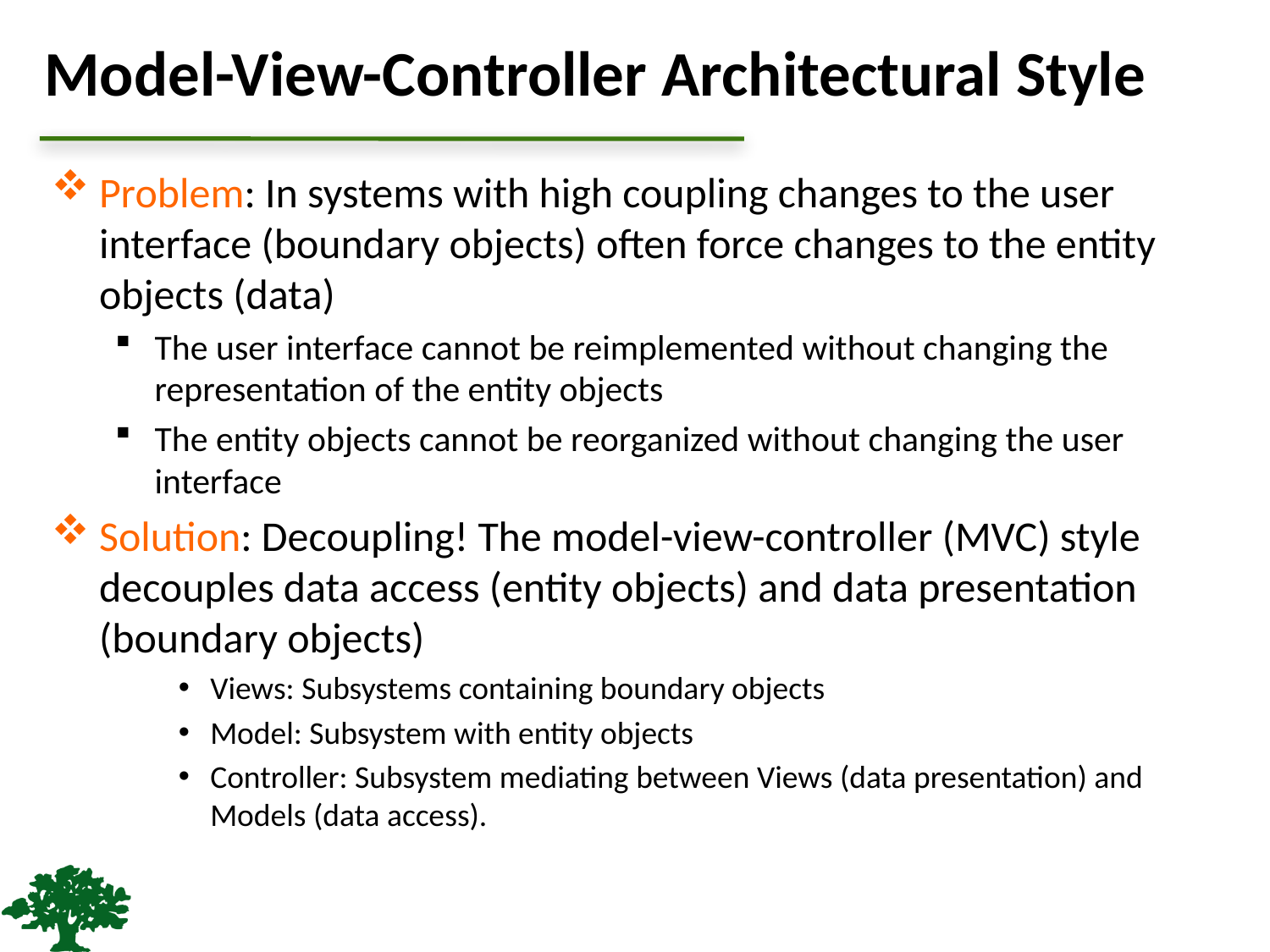

# Model-View-Controller Architectural Style
Problem: In systems with high coupling changes to the user interface (boundary objects) often force changes to the entity objects (data)
The user interface cannot be reimplemented without changing the representation of the entity objects
The entity objects cannot be reorganized without changing the user interface
Solution: Decoupling! The model-view-controller (MVC) style decouples data access (entity objects) and data presentation (boundary objects)
Views: Subsystems containing boundary objects
Model: Subsystem with entity objects
Controller: Subsystem mediating between Views (data presentation) and Models (data access).